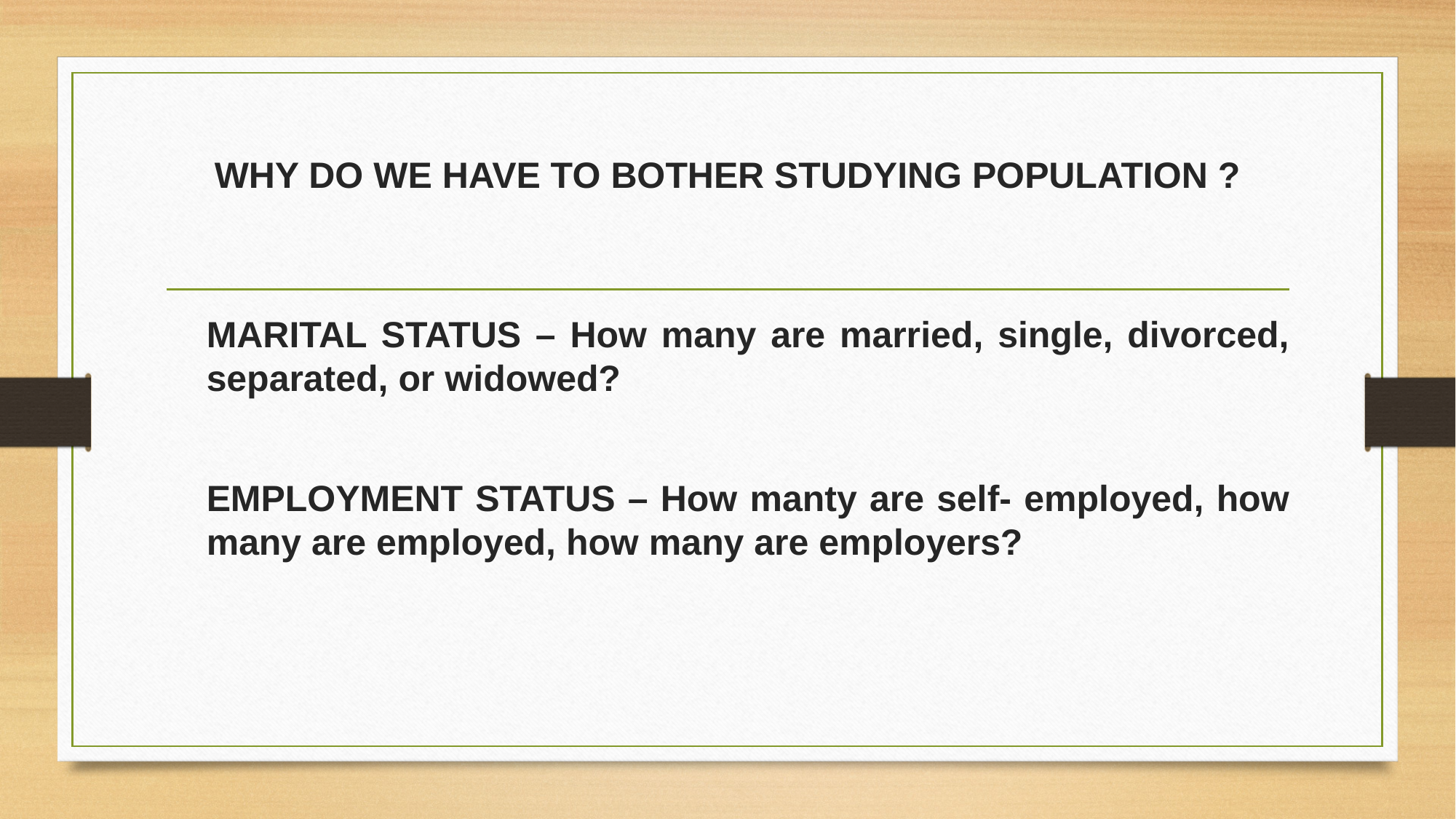

# WHY DO WE HAVE TO BOTHER STUDYING POPULATION ?
MARITAL STATUS – How many are married, single, divorced, separated, or widowed?

EMPLOYMENT STATUS – How manty are self- employed, how many are employed, how many are employers?